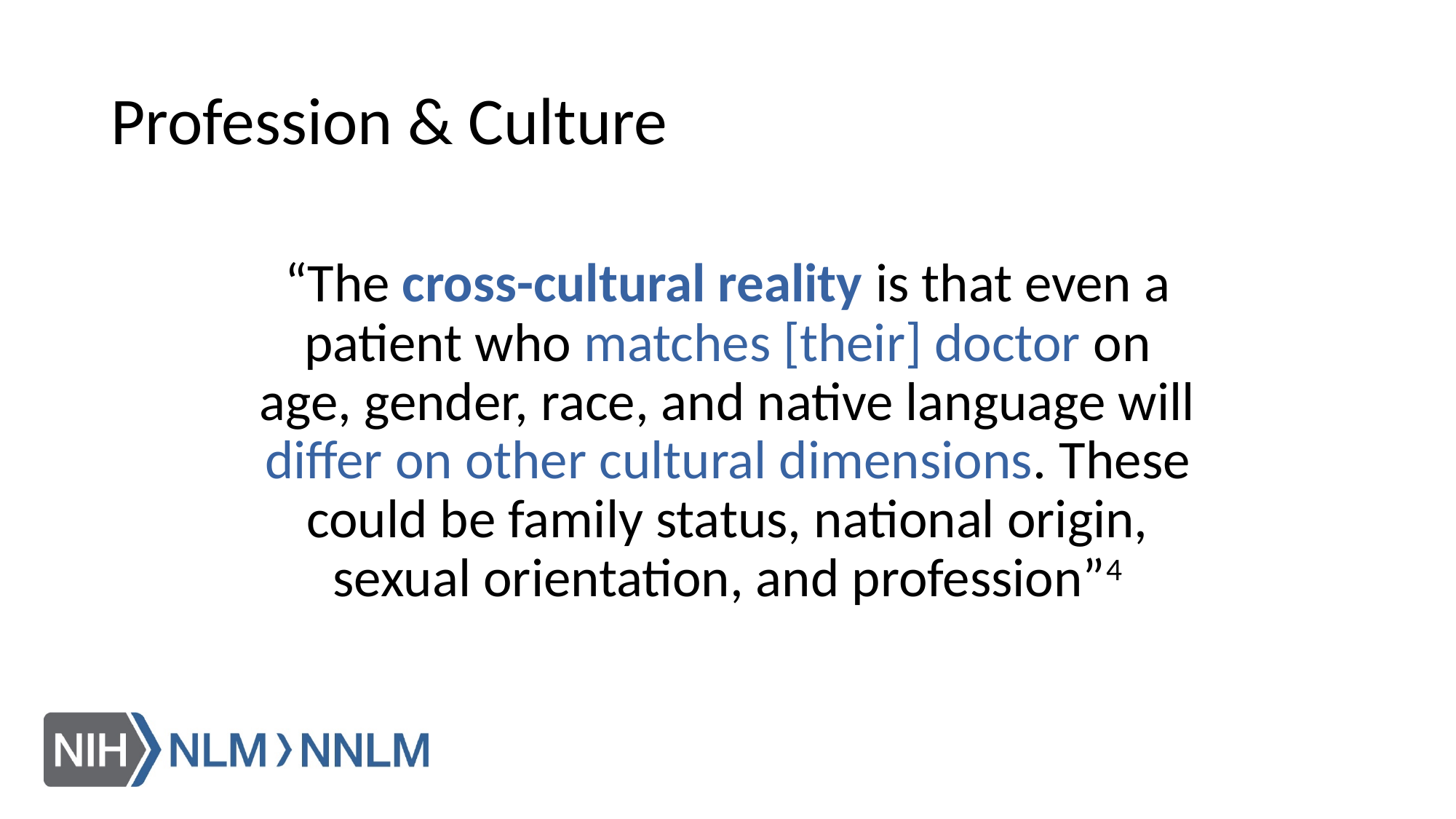

# Profession & Culture
“The cross-cultural reality is that even a patient who matches [their] doctor on age, gender, race, and native language will differ on other cultural dimensions. These could be family status, national origin, sexual orientation, and profession”4